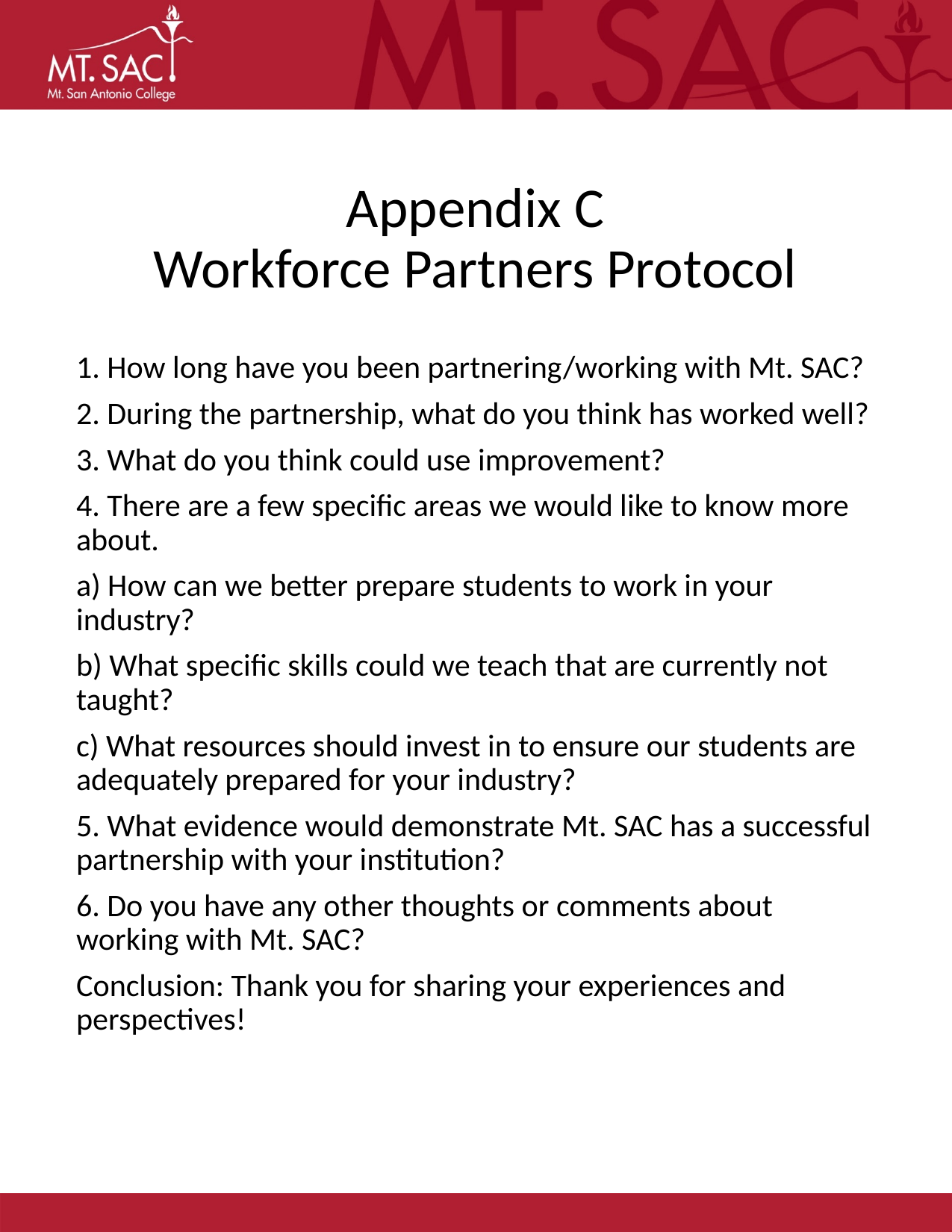

# Appendix C Workforce Partners Protocol
1. How long have you been partnering/working with Mt. SAC?
2. During the partnership, what do you think has worked well?
3. What do you think could use improvement?
4. There are a few specific areas we would like to know more about.
a) How can we better prepare students to work in your      industry?
b) What specific skills could we teach that are currently not taught?
c) What resources should invest in to ensure our students are adequately prepared for your industry?
5. What evidence would demonstrate Mt. SAC has a successful partnership with your institution?
6. Do you have any other thoughts or comments about working with Mt. SAC?
Conclusion: Thank you for sharing your experiences and perspectives!